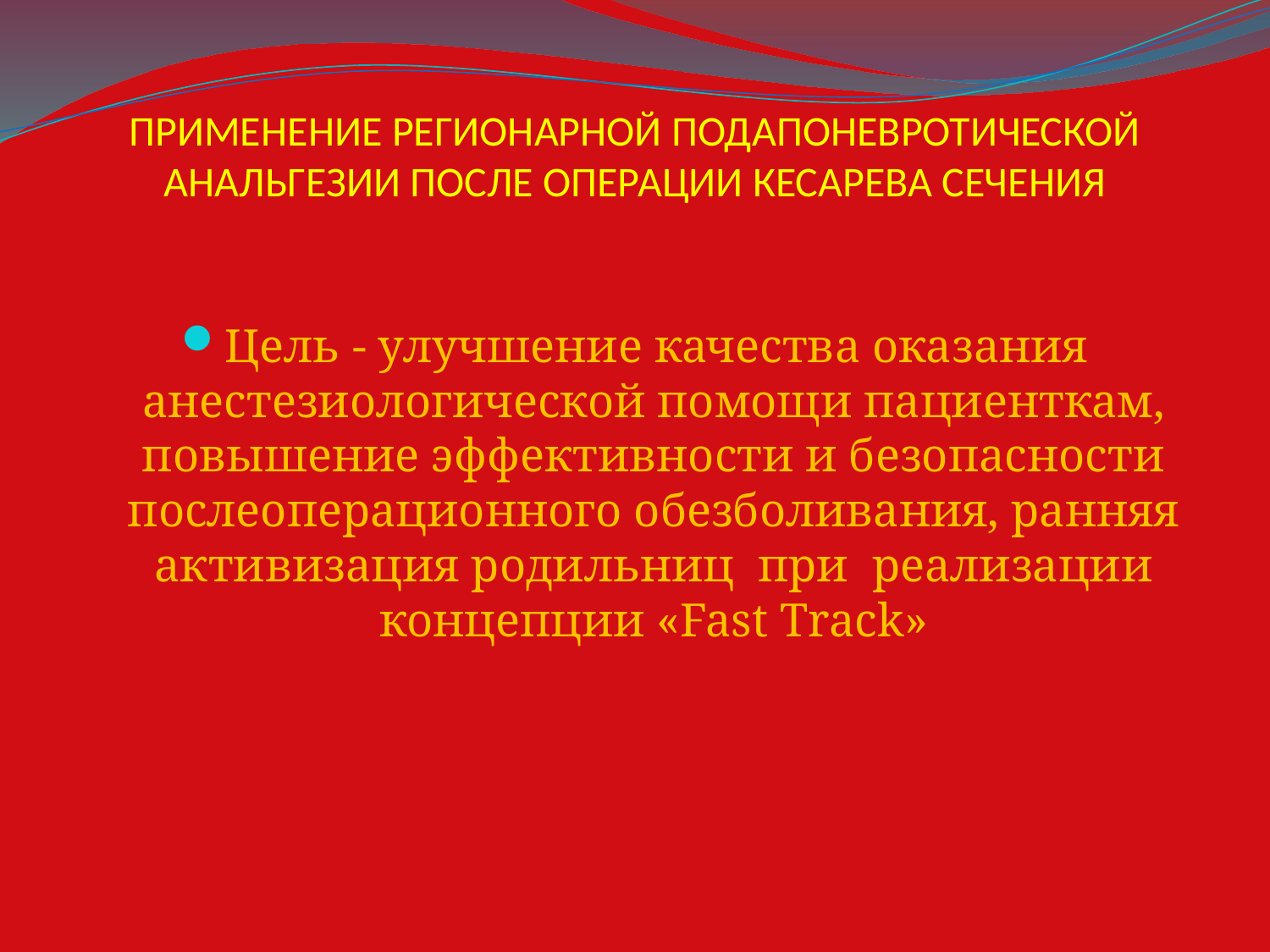

# ПРИМЕНЕНИЕ РЕГИОНАРНОЙ ПОДАПОНЕВРОТИЧЕСКОЙ АНАЛЬГЕЗИИ ПОСЛЕ ОПЕРАЦИИ КЕСАРЕВА СЕЧЕНИЯ

Цель - улучшение качества оказания анестезиологической помощи пациенткам, повышение эффективности и безопасности послеоперационного обезболивания, ранняя активизация родильниц  при  реализации концепции «Fast Track»